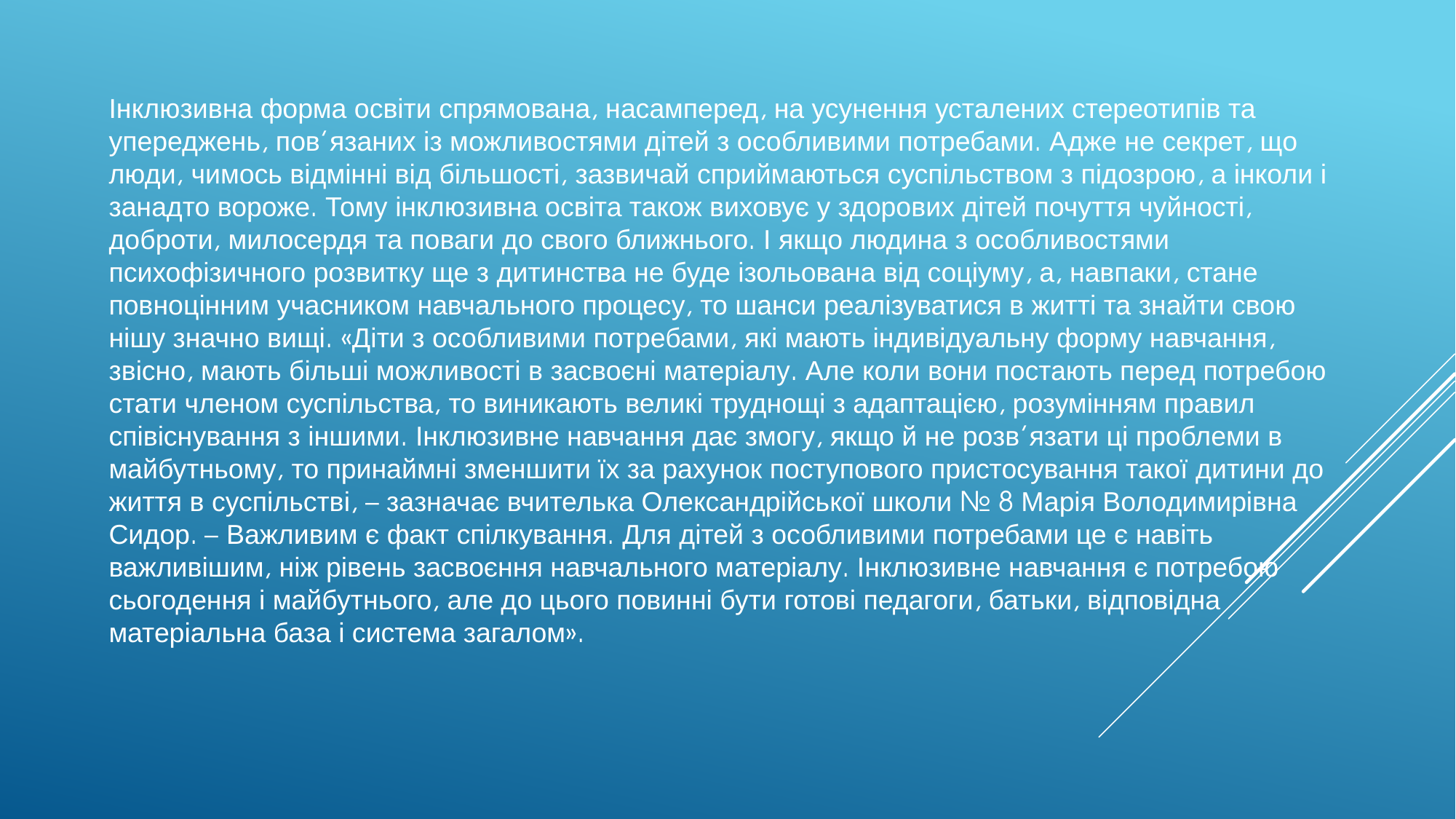

Інклюзивна форма освіти спрямована, насамперед, на усунення усталених стереотипів та упереджень, пов’язаних із можливостями дітей з особливими потребами. Адже не секрет, що люди, чимось відмінні від більшості, зазвичай сприймаються суспільством з підозрою, а інколи і занадто вороже. Тому інклюзивна освіта також виховує у здорових дітей почуття чуйності, доброти, милосердя та поваги до свого ближнього. І якщо людина з особливостями психофізичного розвитку ще з дитинства не буде ізольована від соціуму, а, навпаки, стане повноцінним учасником навчального процесу, то шанси реалізуватися в житті та знайти свою нішу значно вищі. «Діти з особливими потребами, які мають індивідуальну форму навчання, звісно, мають більші можливості в засвоєні матеріалу. Але коли вони постають перед потребою стати членом суспільства, то виникають великі труднощі з адаптацією, розумінням правил співіснування з іншими. Інклюзивне навчання дає змогу, якщо й не розв’язати ці проблеми в майбутньому, то принаймні зменшити їх за рахунок поступового пристосування такої дитини до життя в суспільстві, – зазначає вчителька Олександрійської школи № 8 Марія Володимирівна Сидор. – Важливим є факт спілкування. Для дітей з особливими потребами це є навіть важливішим, ніж рівень засвоєння навчального матеріалу. Інклюзивне навчання є потребою сьогодення і майбутнього, але до цього повинні бути готові педагоги, батьки, відповідна матеріальна база і система загалом».